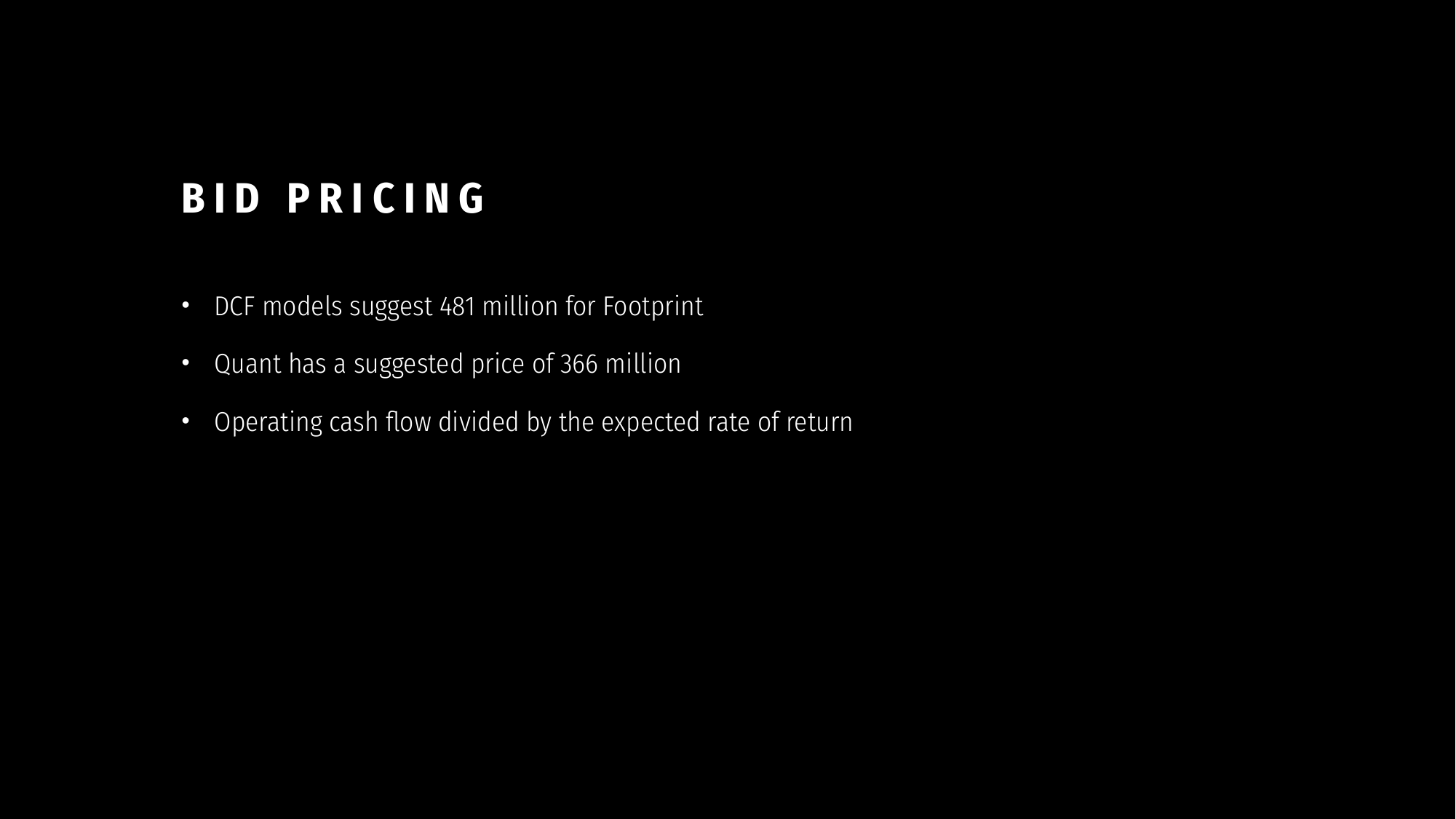

# Bid Pricing
DCF models suggest 481 million for Footprint
Quant has a suggested price of 366 million
Operating cash flow divided by the expected rate of return